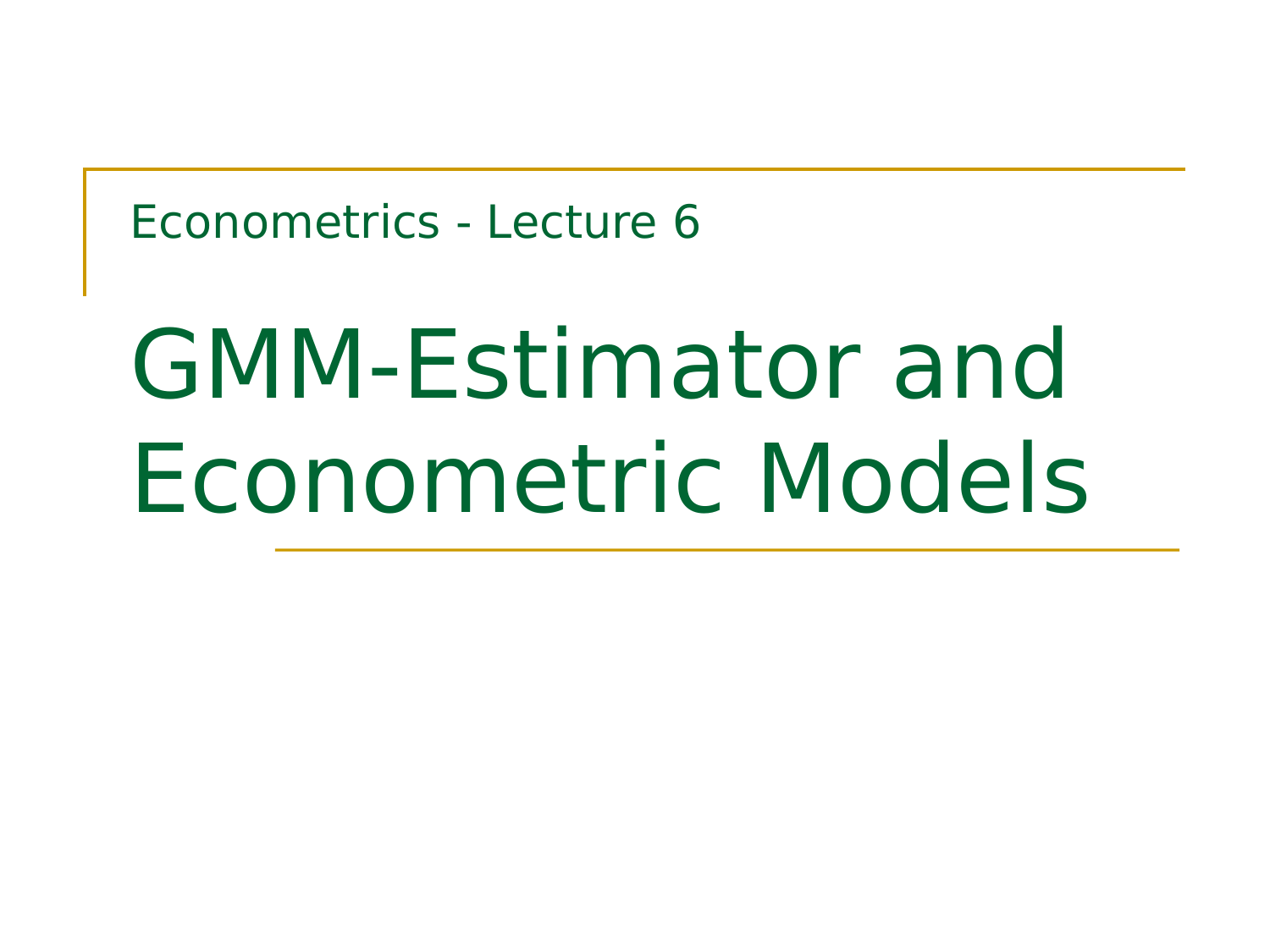

# Econometrics - Lecture 6 GMM-Estimator and Econometric Models